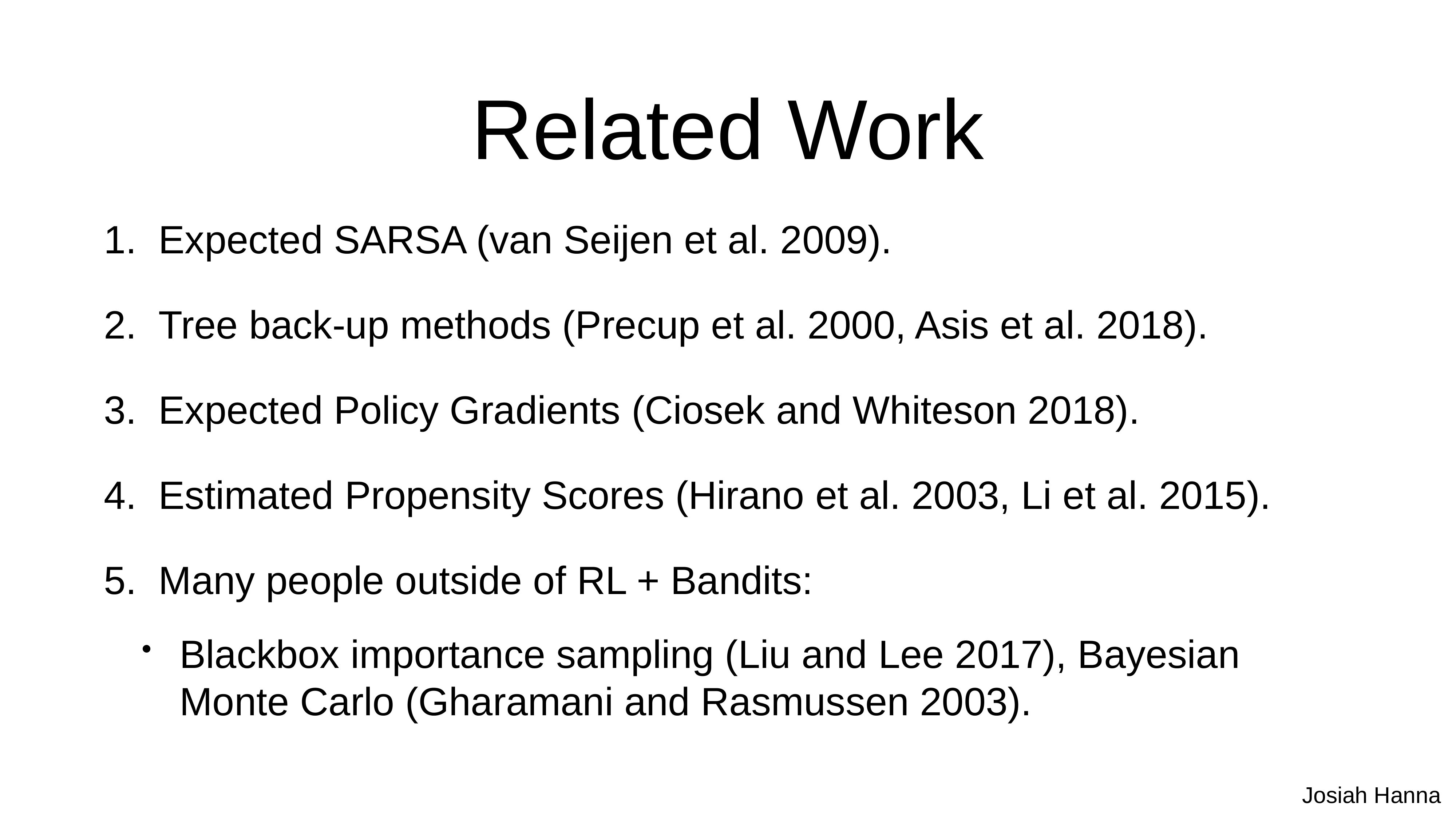

# Related Work
Expected SARSA (van Seijen et al. 2009).
Tree back-up methods (Precup et al. 2000, Asis et al. 2018).
Expected Policy Gradients (Ciosek and Whiteson 2018).
Estimated Propensity Scores (Hirano et al. 2003, Li et al. 2015).
Many people outside of RL + Bandits:
Blackbox importance sampling (Liu and Lee 2017), Bayesian Monte Carlo (Gharamani and Rasmussen 2003).
36